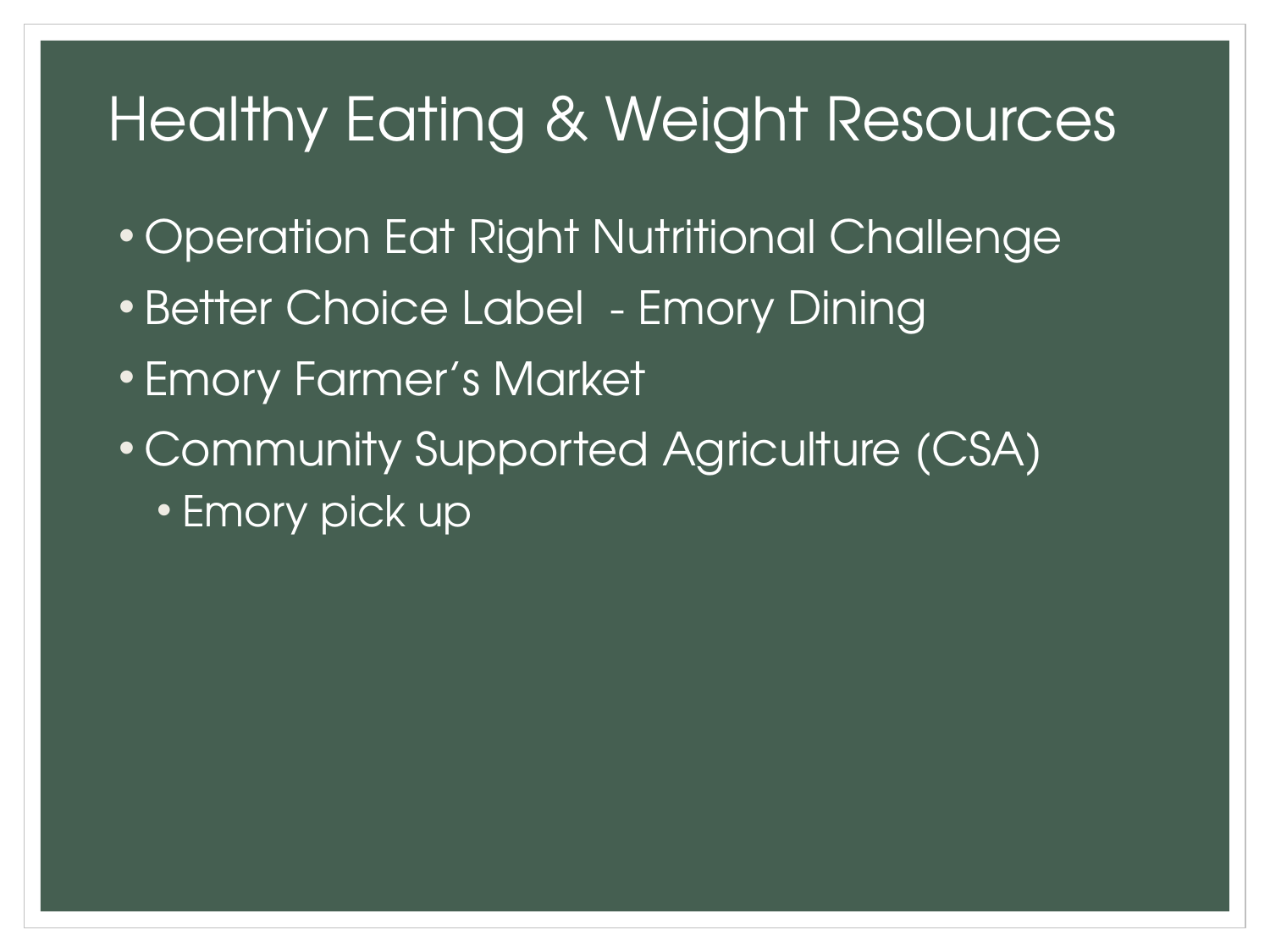

# Healthy Eating & Weight Resources
Operation Eat Right Nutritional Challenge
Better Choice Label  - Emory Dining
Emory Farmer’s Market
Community Supported Agriculture (CSA)
Emory pick up